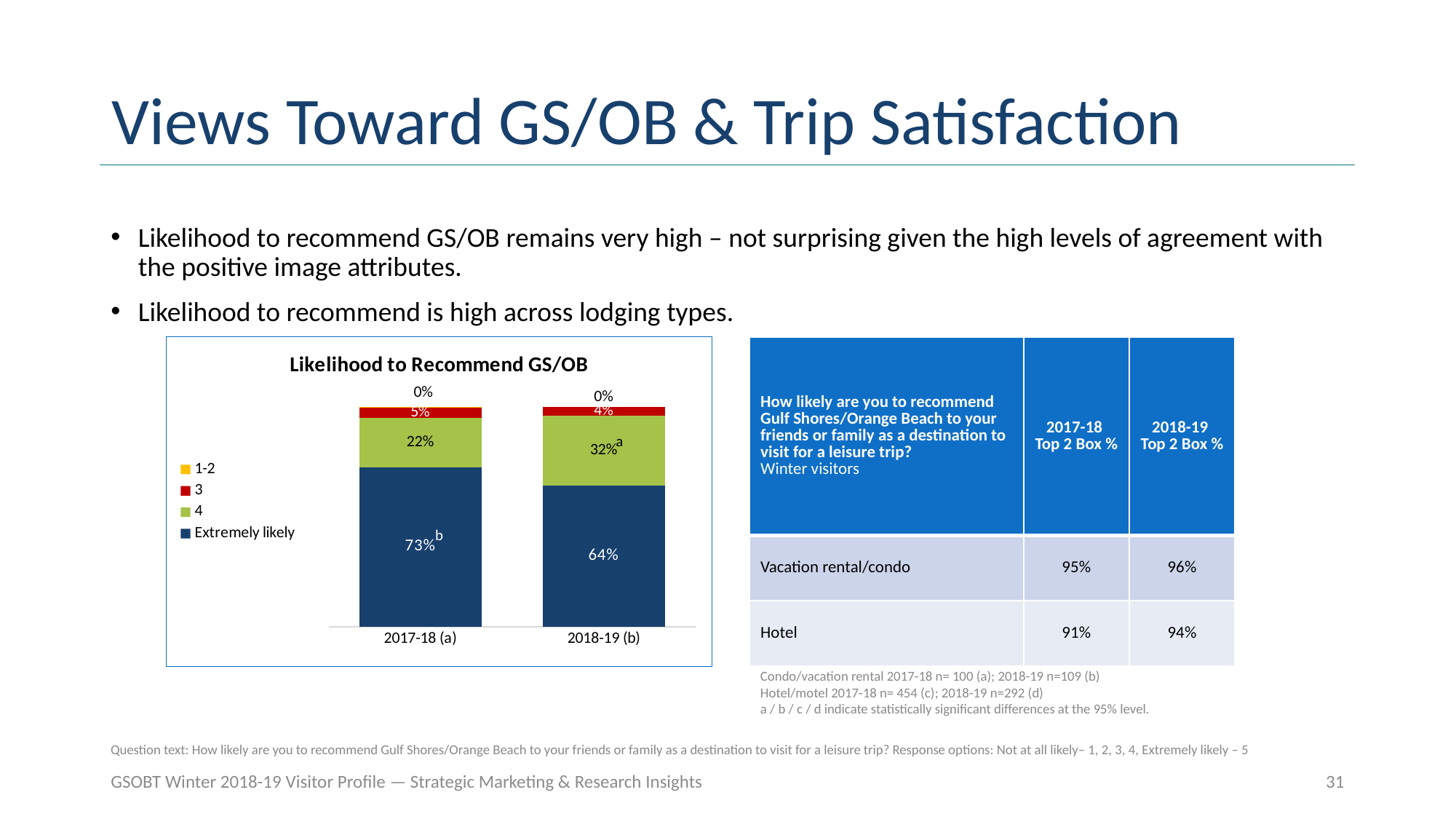

# Views Toward GS/OB & Trip Satisfaction
Likelihood to recommend GS/OB remains very high – not surprising given the high levels of agreement with the positive image attributes.
Likelihood to recommend is high across lodging types.

### Chart: Likelihood to Recommend GS/OB

| Category | Extremely likely | 4 | 3 | 1-2 |
|---|---|---|---|---|
| 2017-18 (a) | 0.7251356238698011 | 0.2224231464737794 | 0.05063291139240507 | 0.0018083182640144665 |
| 2018-19 (b) | 0.64 | 0.3175 | 0.0425 | 0.0 |
| How likely are you to recommend Gulf Shores/Orange Beach to your friends or family as a destination to visit for a leisure trip? Winter visitors | 2017-18 Top 2 Box % | 2018-19 Top 2 Box % |
| --- | --- | --- |
| Vacation rental/condo | 95% | 96% |
| Hotel | 91% | 94% |
a
b
Condo/vacation rental 2017-18 n= 100 (a); 2018-19 n=109 (b)
Hotel/motel 2017-18 n= 454 (c); 2018-19 n=292 (d)
a / b / c / d indicate statistically significant differences at the 95% level.
Question text: How likely are you to recommend Gulf Shores/Orange Beach to your friends or family as a destination to visit for a leisure trip? Response options: Not at all likely– 1, 2, 3, 4, Extremely likely – 5
GSOBT Winter 2018-19 Visitor Profile — Strategic Marketing & Research Insights
31